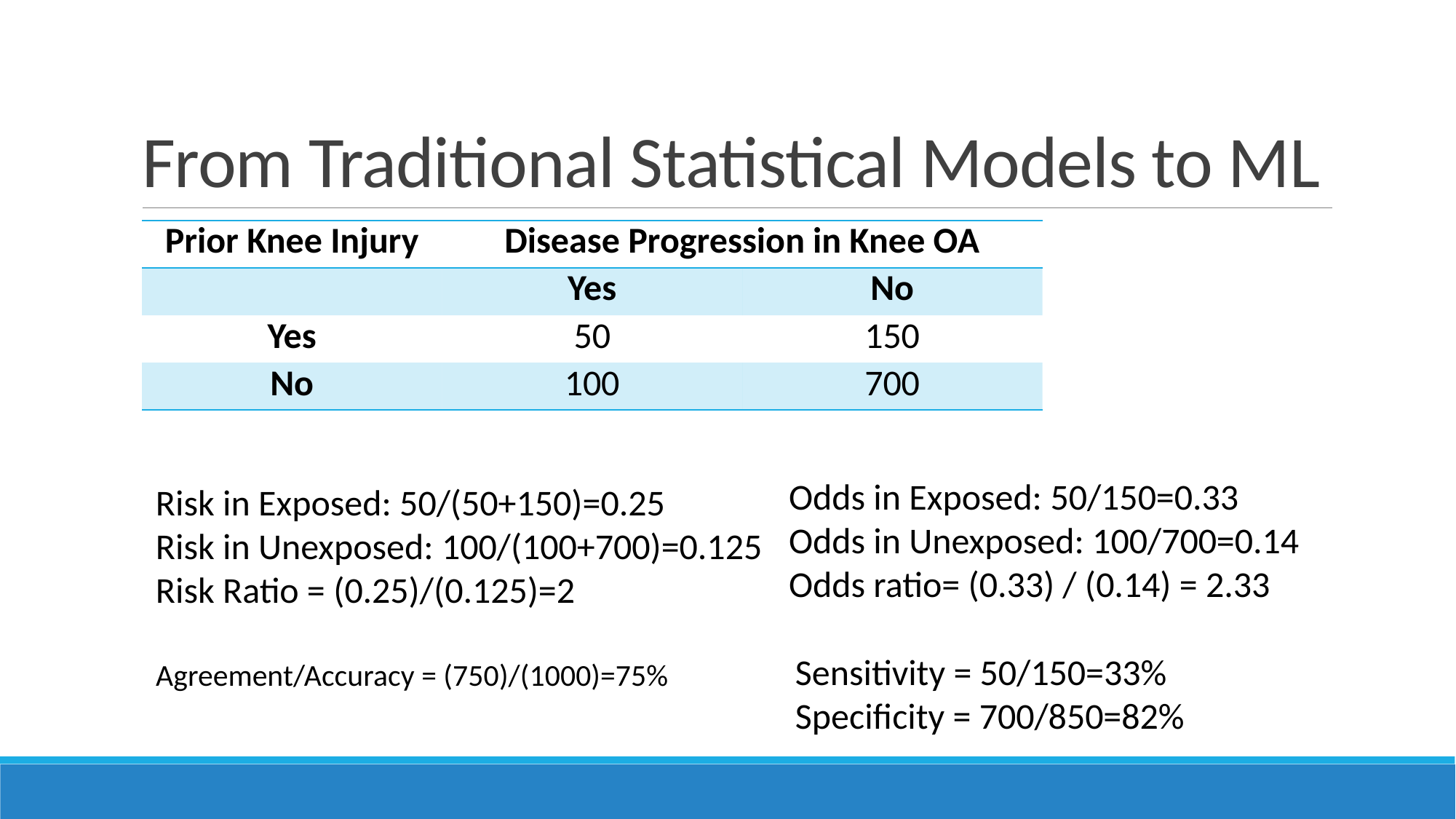

# From Traditional Statistical Models to ML
| Prior Knee Injury | Disease Progression in Knee OA |  |
| --- | --- | --- |
|  | Yes | No |
| Yes | 50 | 150 |
| No | 100 | 700 |
Odds in Exposed: 50/150=0.33
Odds in Unexposed: 100/700=0.14
Odds ratio= (0.33) / (0.14) = 2.33

Risk in Exposed: 50/(50+150)=0.25
Risk in Unexposed: 100/(100+700)=0.125
Risk Ratio = (0.25)/(0.125)=2
Sensitivity = 50/150=33%
Specificity = 700/850=82%
Agreement/Accuracy = (750)/(1000)=75%